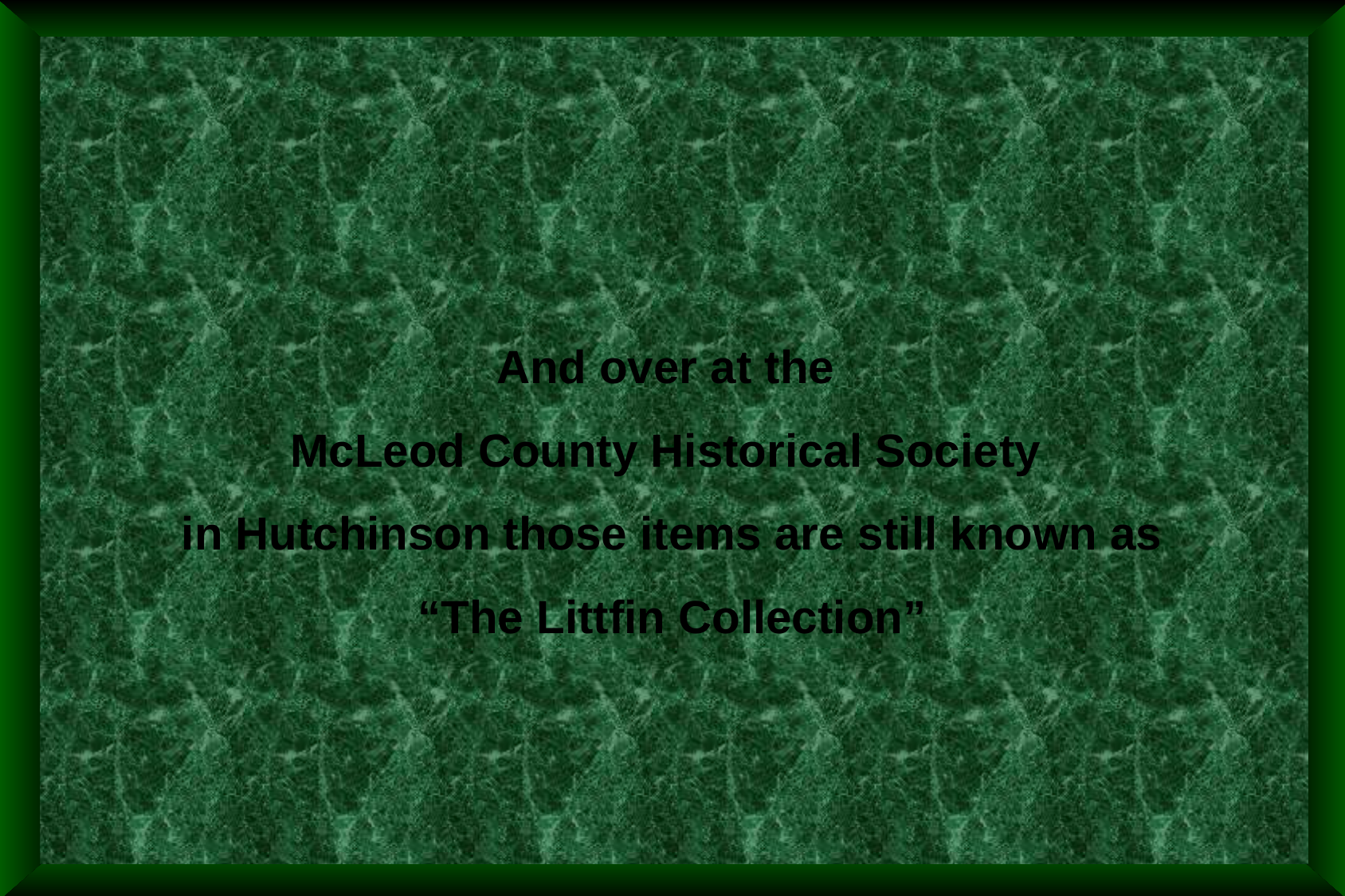

And over at the
McLeod County Historical Society
in Hutchinson those items are still known as
“The Littfin Collection”